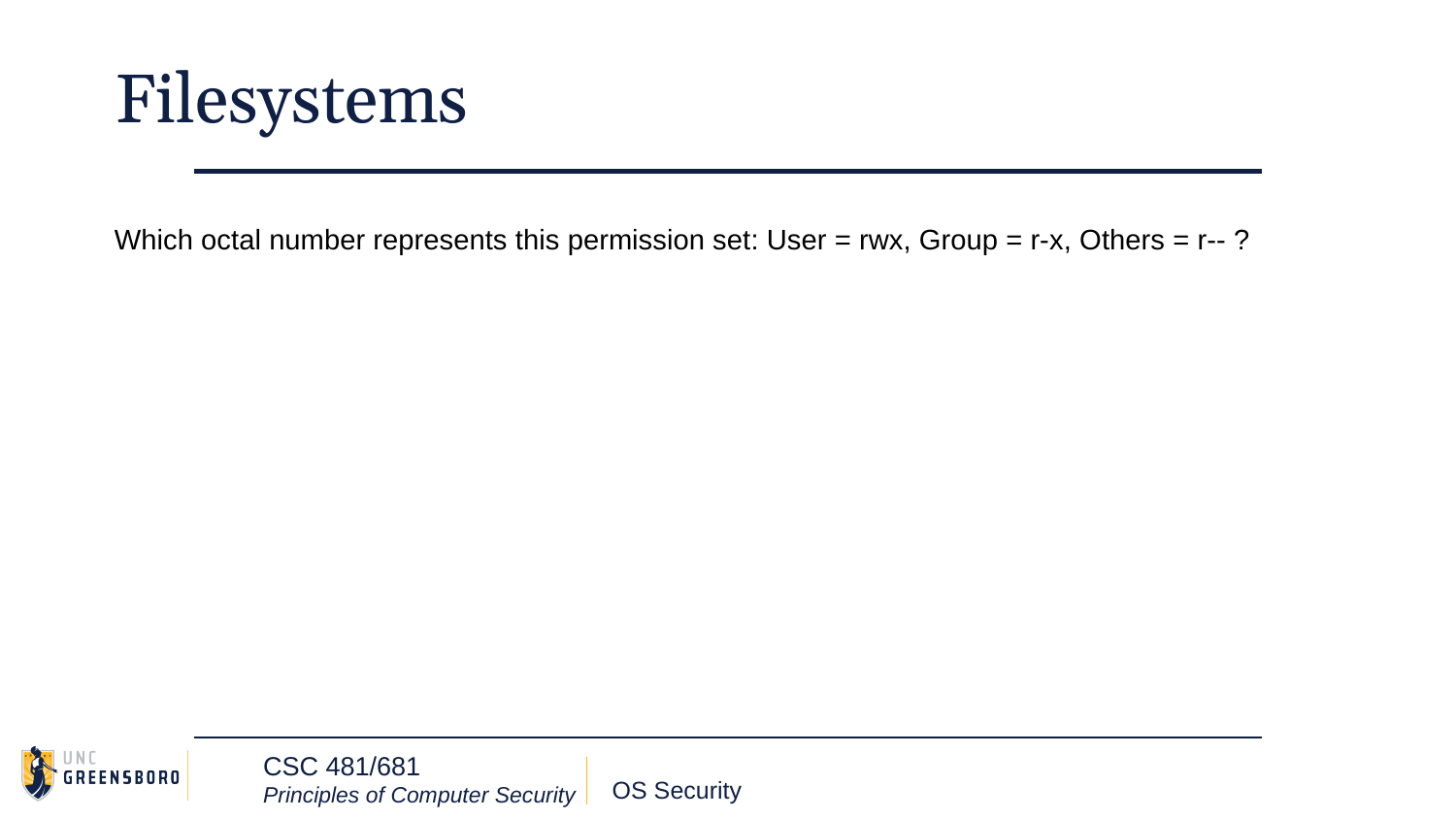

# Filesystems
Which octal number represents this permission set: User = rwx, Group = r-x, Others = r-- ?